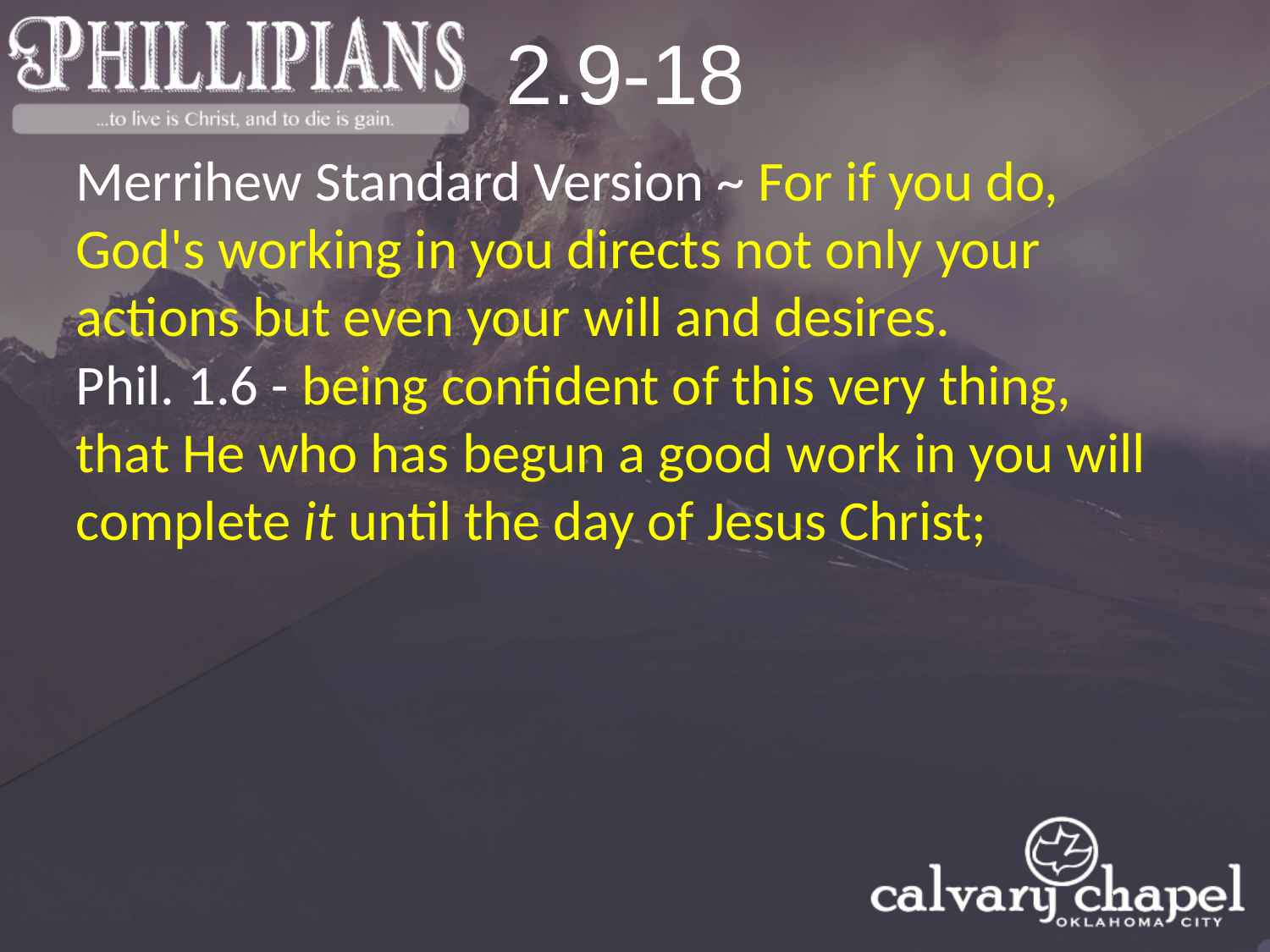

2.9-18
Merrihew Standard Version ~ For if you do, God's working in you directs not only your actions but even your will and desires.
Phil. 1.6 - being confident of this very thing, that He who has begun a good work in you will complete it until the day of Jesus Christ;